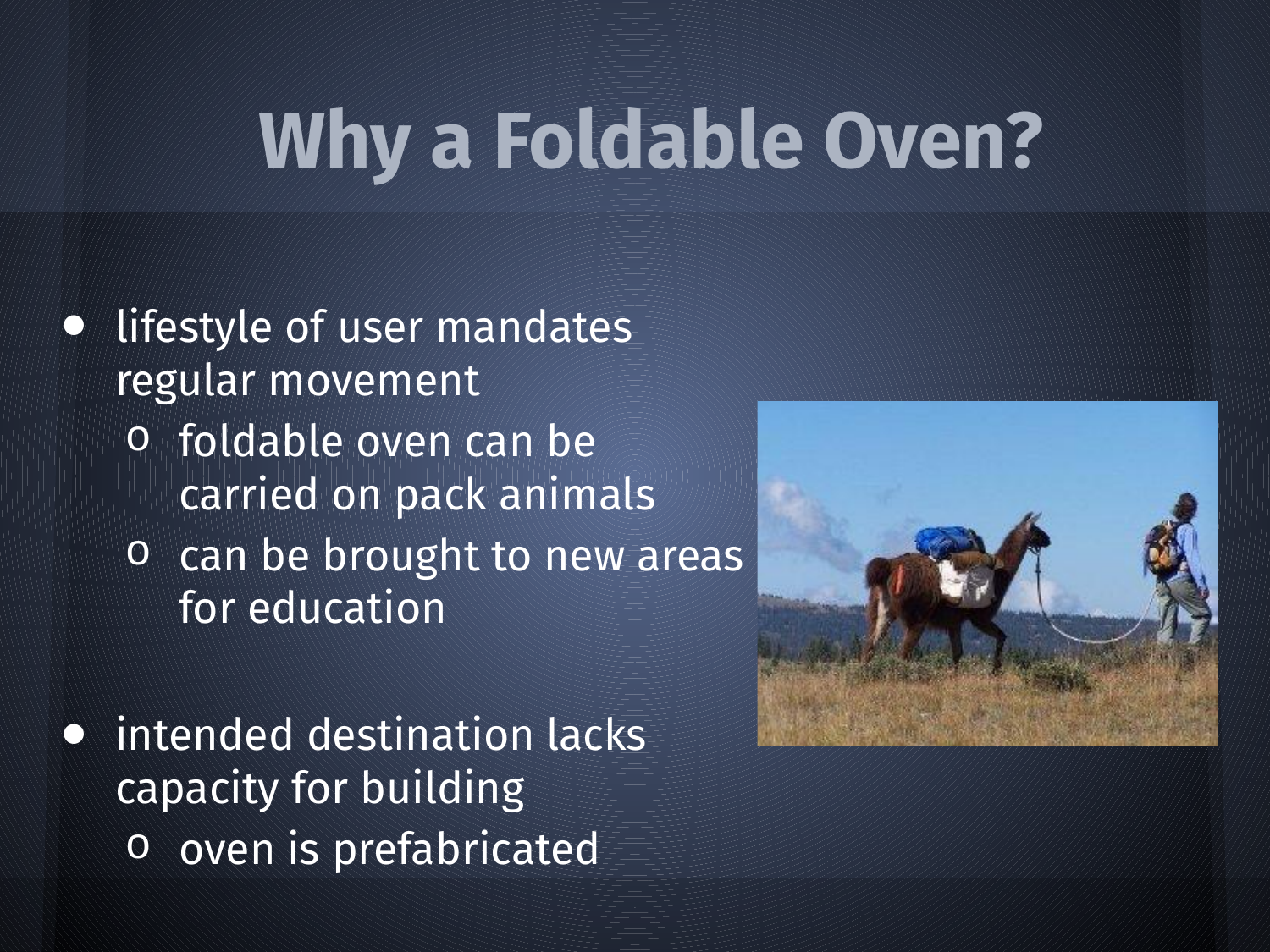

# Why a Foldable Oven?

lifestyle of user mandates regular movement
foldable oven can be carried on pack animals
can be brought to new areas for education

intended destination lacks capacity for building
oven is prefabricated